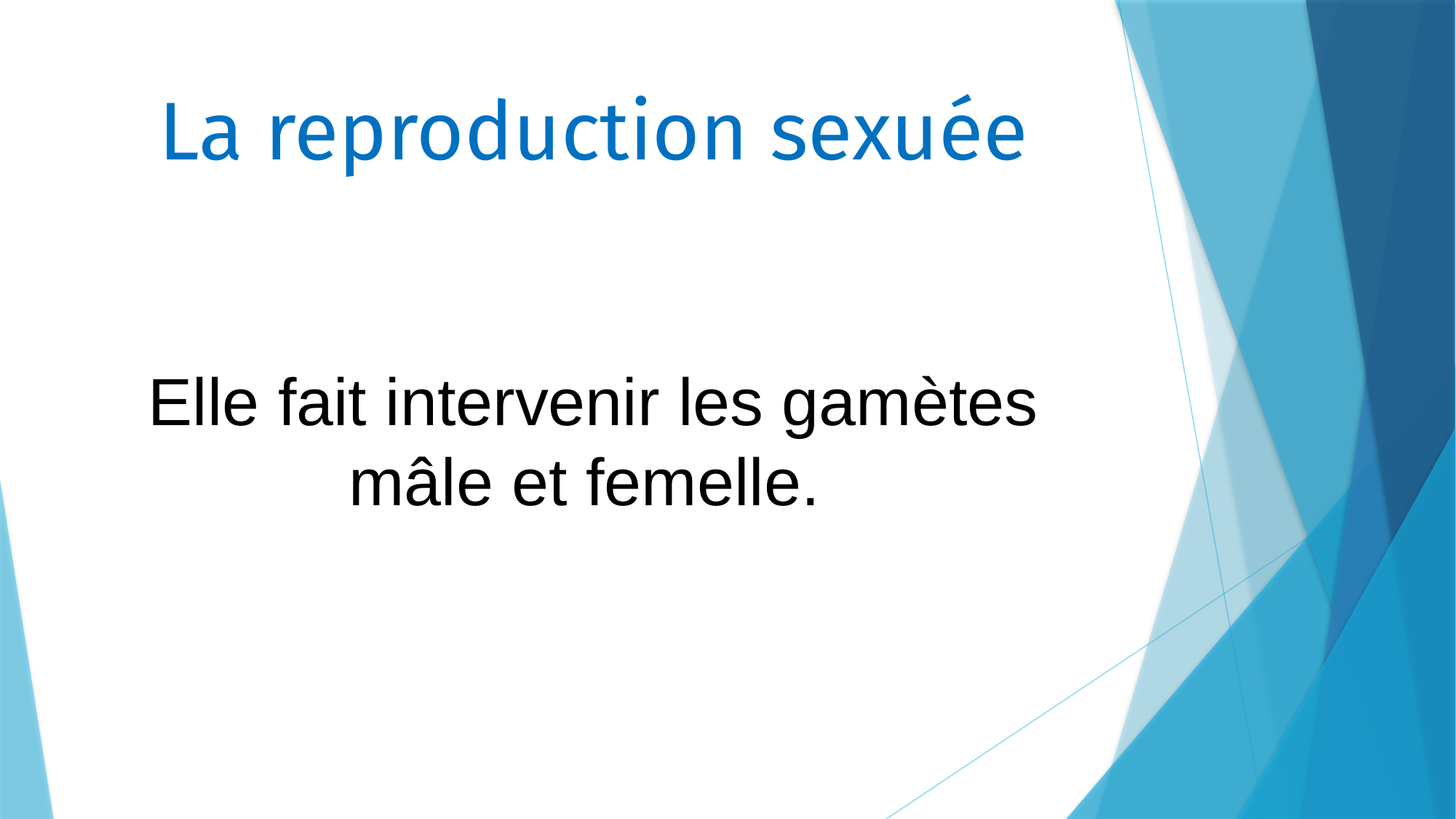

# La reproduction sexuée

Elle fait intervenir les gamètes mâle et femelle.